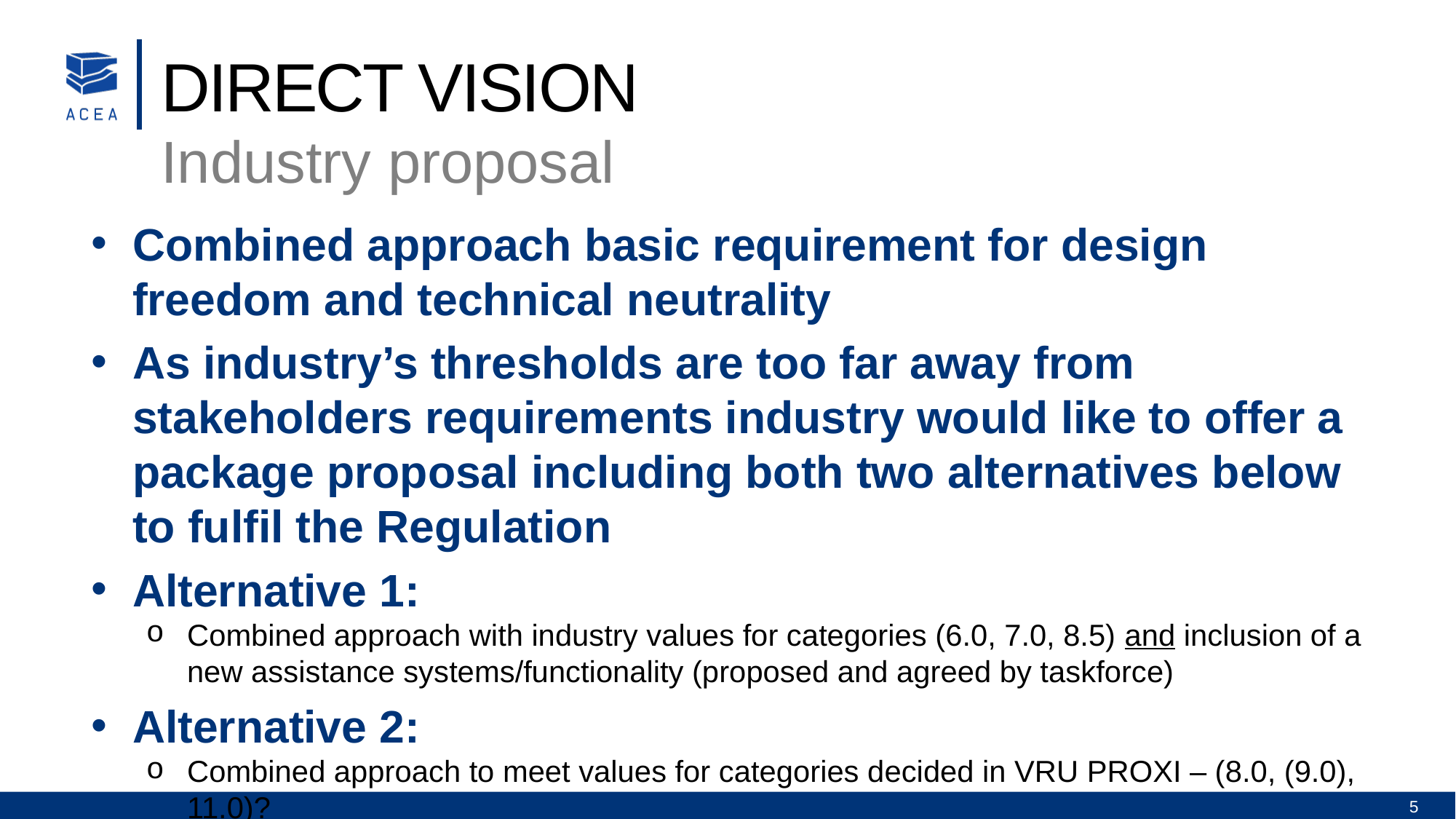

Direct vision
Industry proposal
Combined approach basic requirement for design freedom and technical neutrality
As industry’s thresholds are too far away from stakeholders requirements industry would like to offer a package proposal including both two alternatives below to fulfil the Regulation
Alternative 1:
Combined approach with industry values for categories (6.0, 7.0, 8.5) and inclusion of a new assistance systems/functionality (proposed and agreed by taskforce)
Alternative 2:
Combined approach to meet values for categories decided in VRU PROXI – (8.0, (9.0), 11.0)?
5